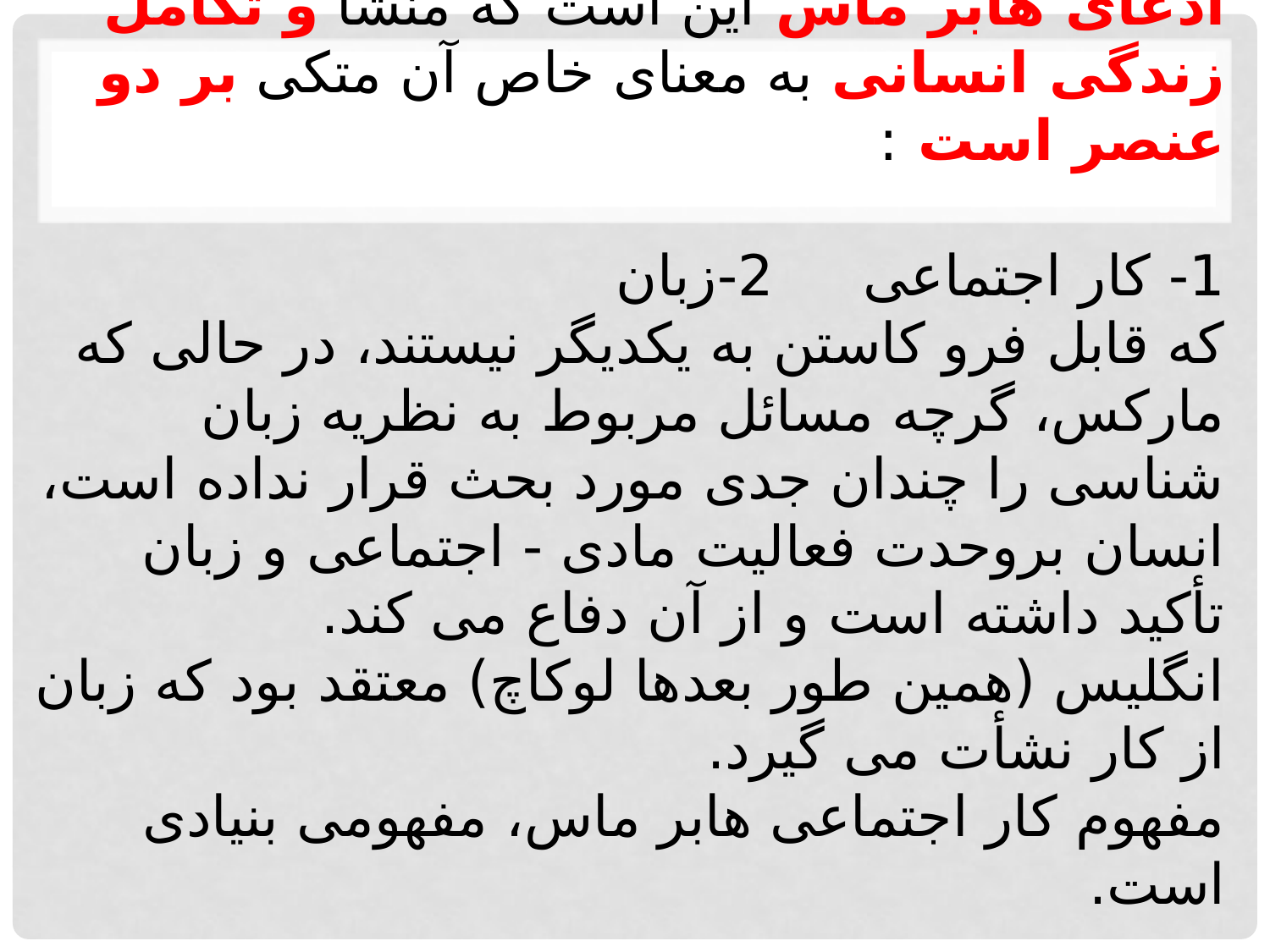

# ادعای هابر ماس این است که منشأ و تکامل زندگی انسانی به معنای خاص آن متکی بر دو عنصر است : 1- کار اجتماعی     2-زبان که قابل فرو کاستن به یکدیگر نیستند، در حالی که مارکس، گرچه مسائل مربوط به نظریه زبان شناسی را چندان جدی مورد بحث قرار نداده است، انسان بروحدت فعالیت مادی - اجتماعی و زبان تأکید داشته است و از آن دفاع می کند. انگلیس (همین طور بعدها لوكاچ) معتقد بود که زبان از کار نشأت می گیرد. مفهوم کار اجتماعی هابر ماس، مفهومی بنیادی است.